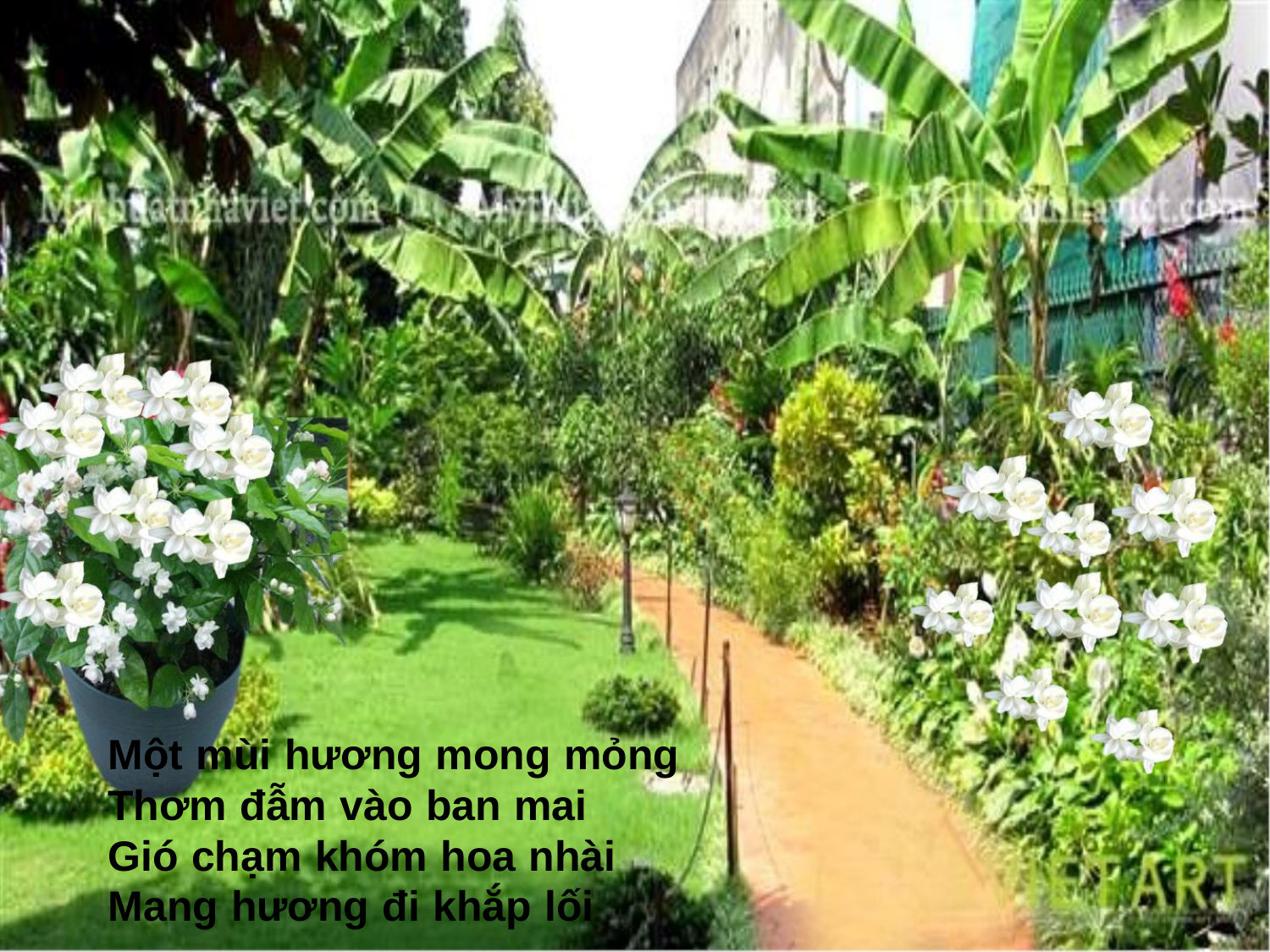

Một mùi hương mong mỏng
Thơm đẫm vào ban mai
Gió chạm khóm hoa nhài
Mang hương đi khắp lối